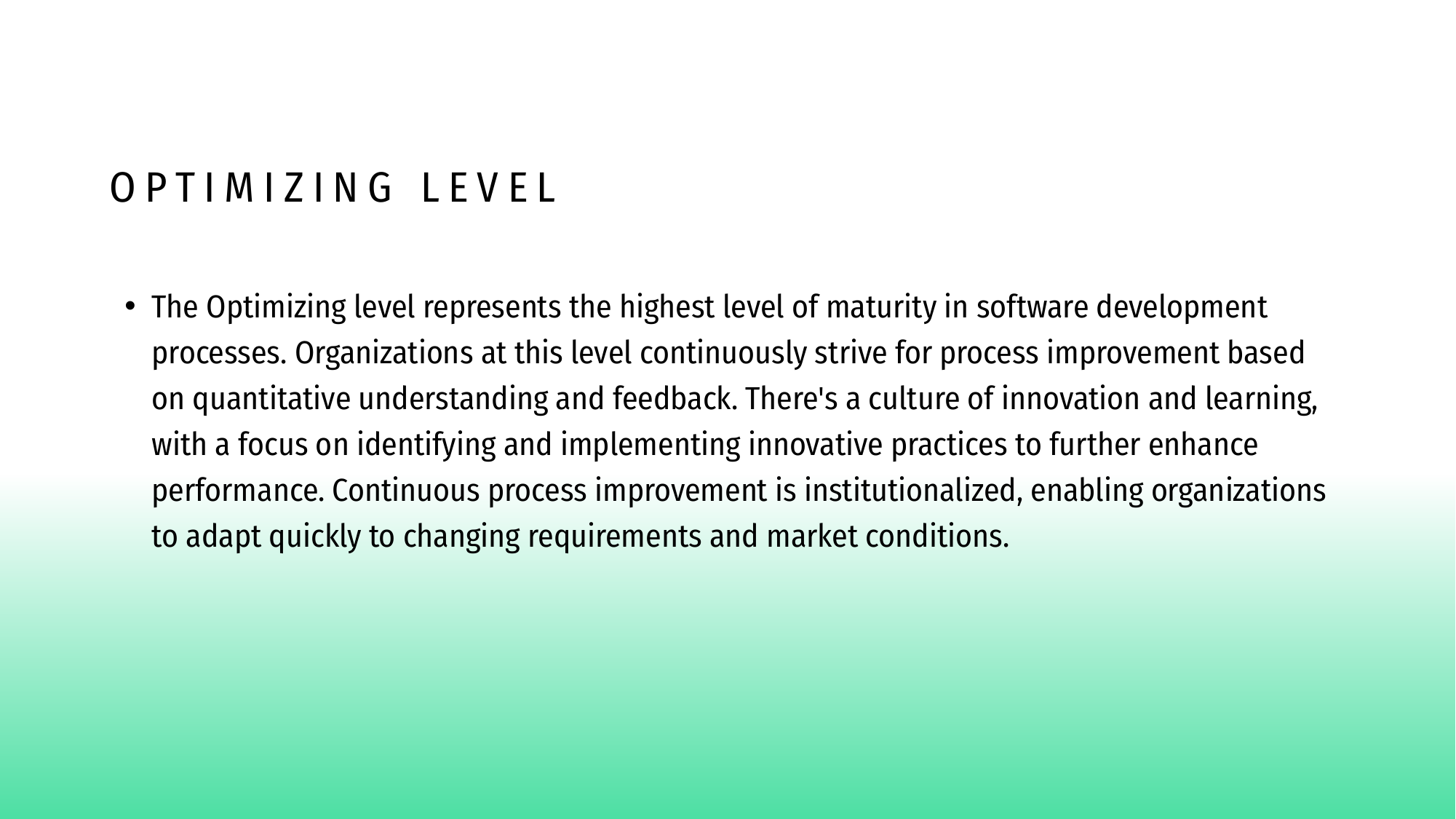

# Optimizing Level
The Optimizing level represents the highest level of maturity in software development processes. Organizations at this level continuously strive for process improvement based on quantitative understanding and feedback. There's a culture of innovation and learning, with a focus on identifying and implementing innovative practices to further enhance performance. Continuous process improvement is institutionalized, enabling organizations to adapt quickly to changing requirements and market conditions.